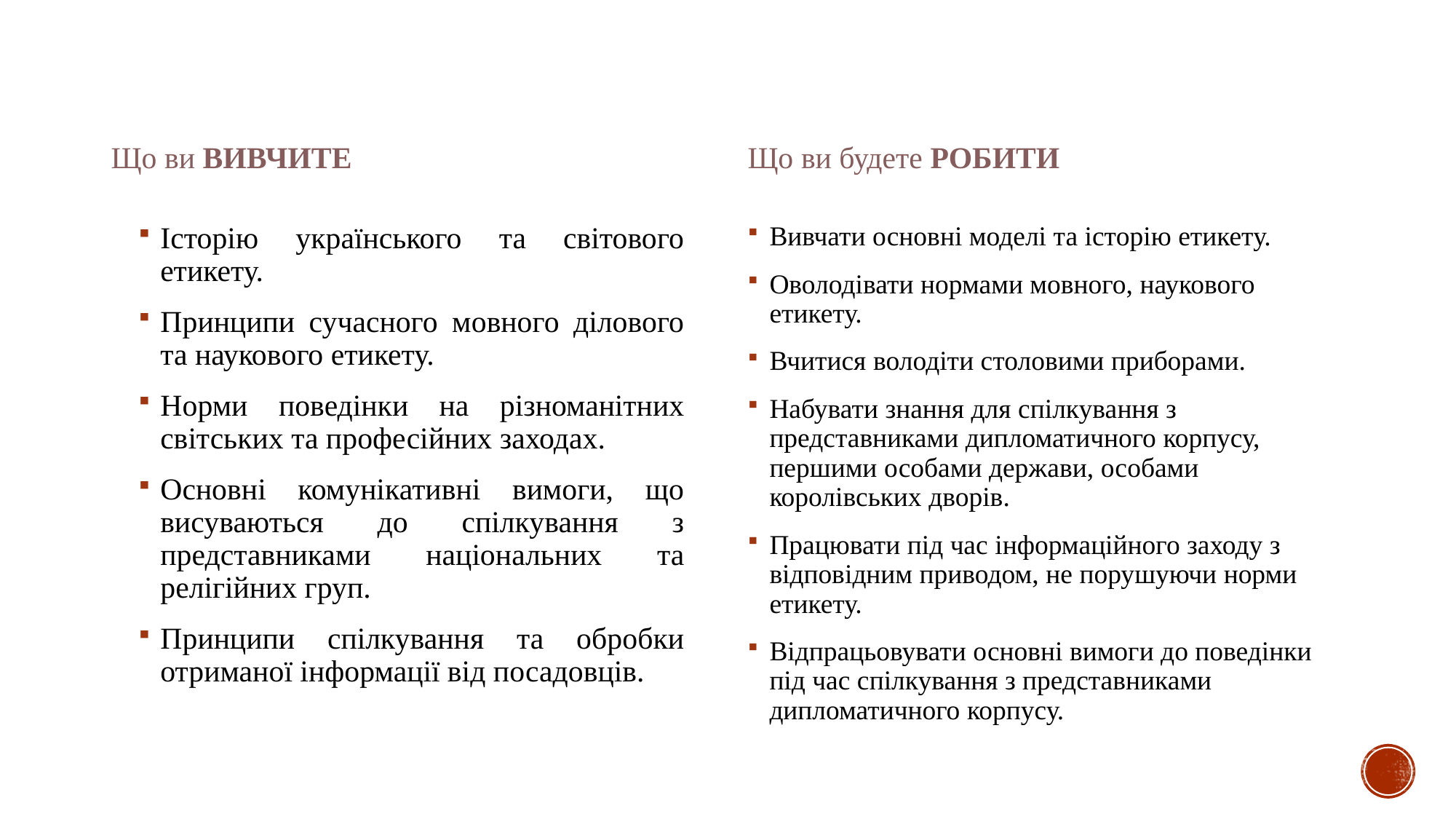

Що ви ВИВЧИТЕ
Що ви будете РОБИТИ
Історію українського та світового етикету.
Принципи сучасного мовного ділового та наукового етикету.
Норми поведінки на різноманітних світських та професійних заходах.
Основні комунікативні вимоги, що висуваються до спілкування з представниками національних та релігійних груп.
Принципи спілкування та обробки отриманої інформації від посадовців.

Вивчати основні моделі та історію етикету.
Оволодівати нормами мовного, наукового етикету.
Вчитися володіти столовими приборами.
Набувати знання для спілкування з представниками дипломатичного корпусу, першими особами держави, особами королівських дворів.
Працювати під час інформаційного заходу з відповідним приводом, не порушуючи норми етикету.
Відпрацьовувати основні вимоги до поведінки під час спілкування з представниками дипломатичного корпусу.